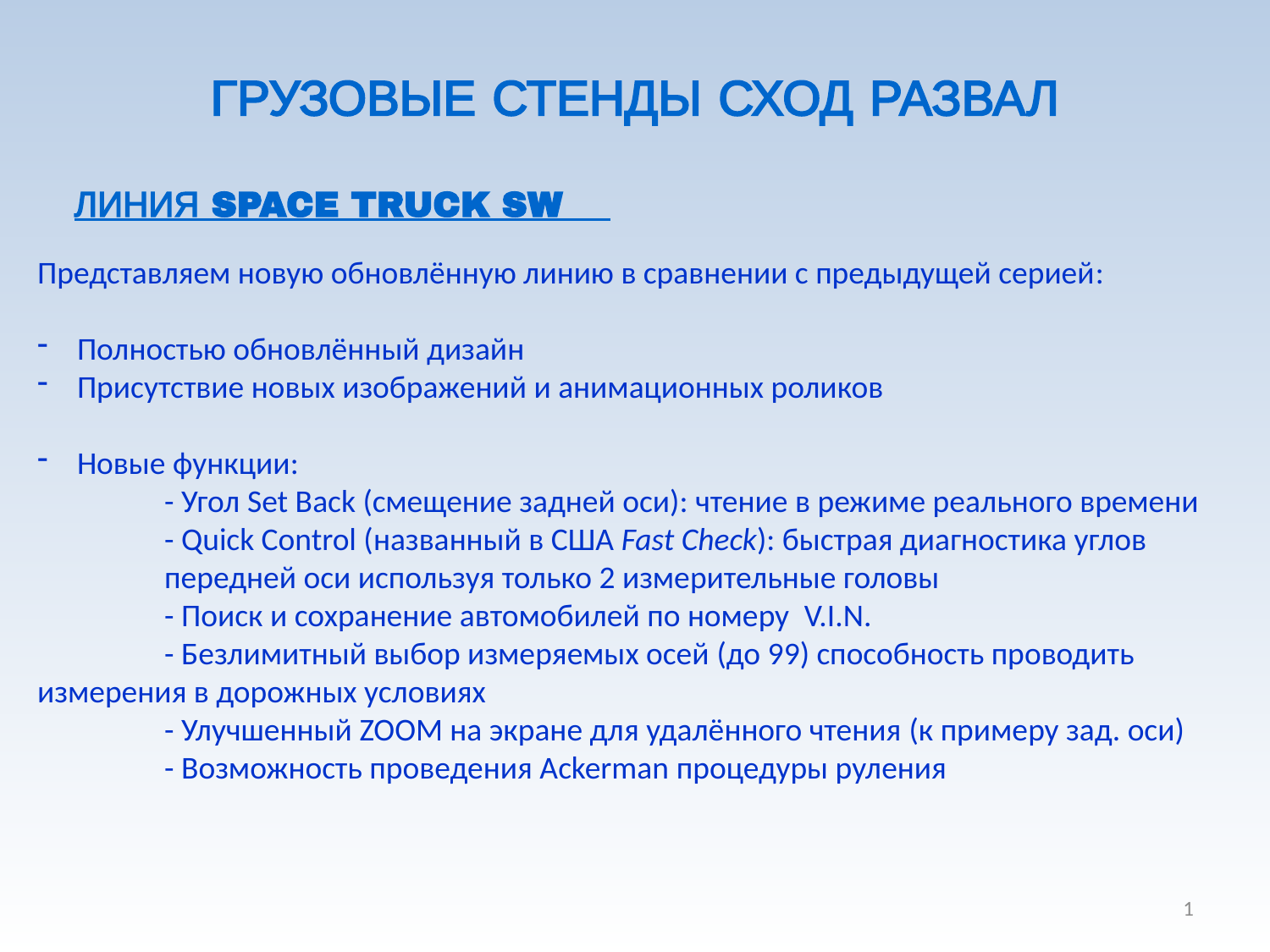

ГРУЗОВЫЕ СТЕНДЫ СХОД РАЗВАЛ
ЛИНИЯ SPACE TRUCK SW

Представляем новую обновлённую линию в сравнении с предыдущей серией:

Полностью обновлённый дизайн
Присутствие новых изображений и анимационных роликов

Новые функции:
	- Угол Set Back (смещение задней оси): чтение в режиме реального времени
	- Quick Control (названный в США Fast Check): быстрая диагностика углов 	 	передней оси используя только 2 измерительные головы
	- Поиск и сохранение автомобилей по номеру  V.I.N.
	- Безлимитный выбор измеряемых осей (до 99) способность проводить 	измерения в дорожных условиях
	- Улучшенный ZOOM на экране для удалённого чтения (к примеру зад. оси)
	- Возможность проведения Ackerman процедуры руления
1